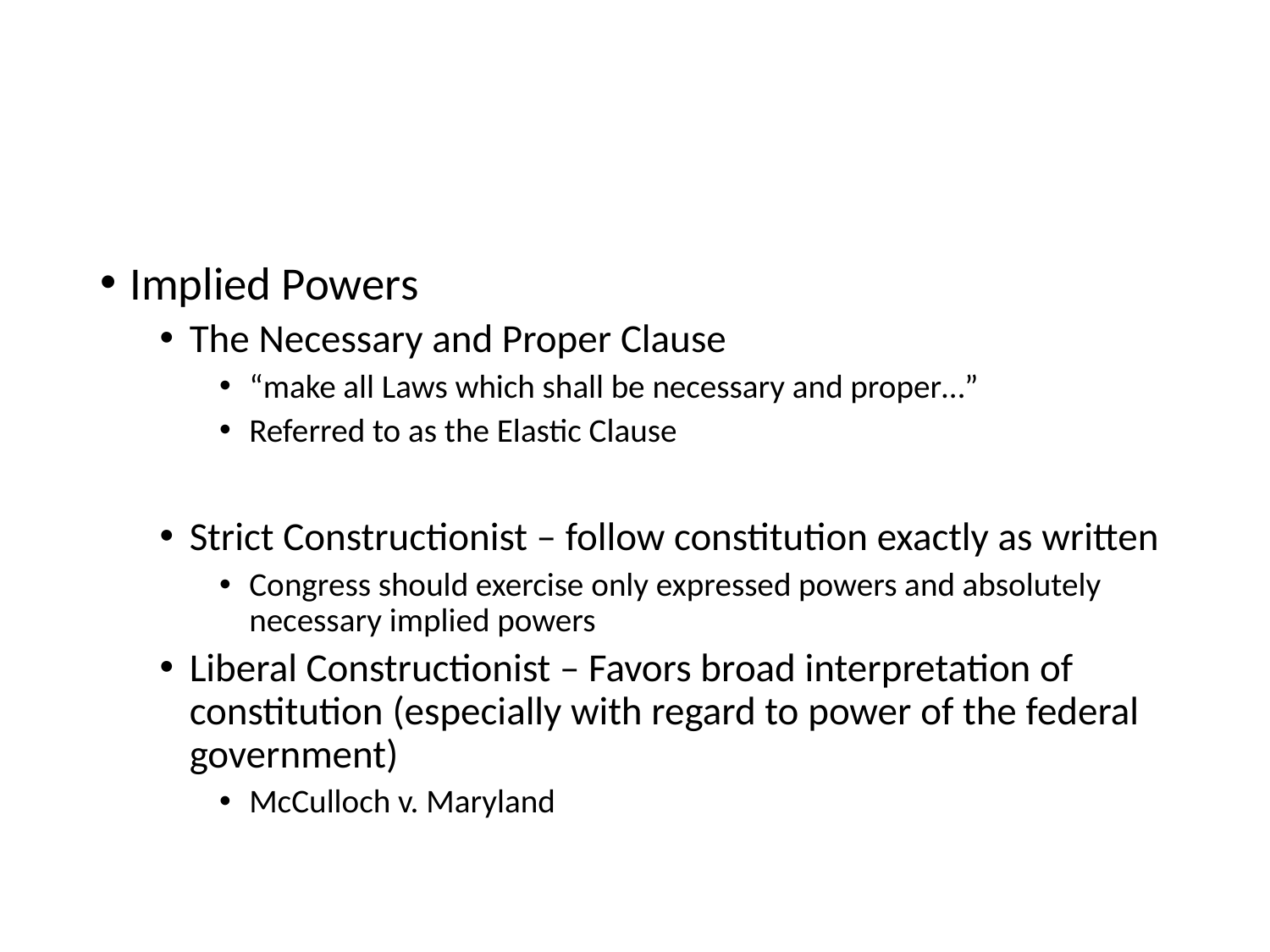

#
Implied Powers
The Necessary and Proper Clause
“make all Laws which shall be necessary and proper…”
Referred to as the Elastic Clause

Strict Constructionist – follow constitution exactly as written
Congress should exercise only expressed powers and absolutely necessary implied powers
Liberal Constructionist – Favors broad interpretation of constitution (especially with regard to power of the federal government)
McCulloch v. Maryland